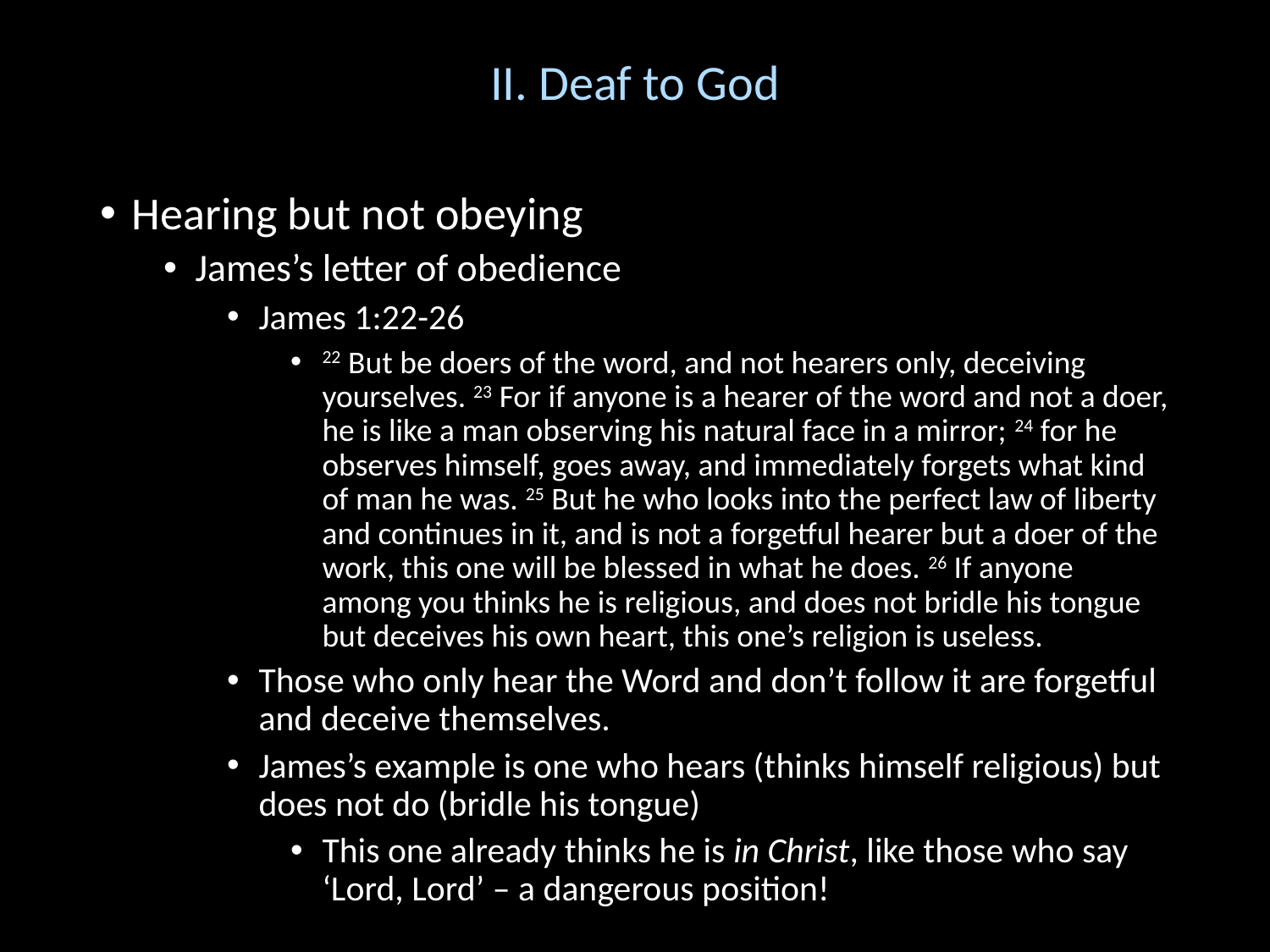

# II. Deaf to God
Hearing but not obeying
James’s letter of obedience
James 1:22-26
22 But be doers of the word, and not hearers only, deceiving yourselves. 23 For if anyone is a hearer of the word and not a doer, he is like a man observing his natural face in a mirror; 24 for he observes himself, goes away, and immediately forgets what kind of man he was. 25 But he who looks into the perfect law of liberty and continues in it, and is not a forgetful hearer but a doer of the work, this one will be blessed in what he does. 26 If anyone among you thinks he is religious, and does not bridle his tongue but deceives his own heart, this one’s religion is useless.
Those who only hear the Word and don’t follow it are forgetful and deceive themselves.
James’s example is one who hears (thinks himself religious) but does not do (bridle his tongue)
This one already thinks he is in Christ, like those who say ‘Lord, Lord’ – a dangerous position!